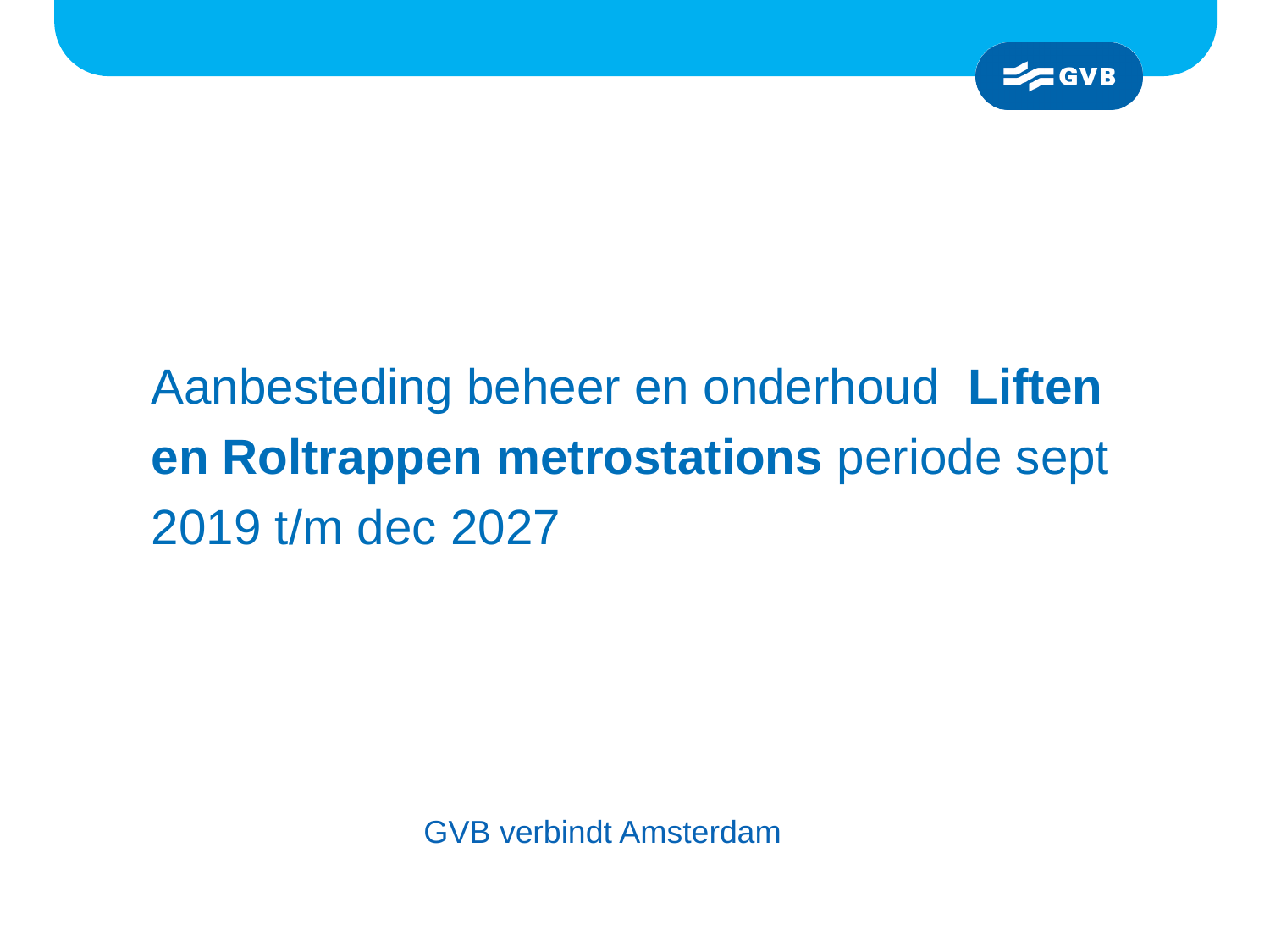

Aanbesteding beheer en onderhoud  Liften en Roltrappen metrostations periode sept 2019 t/m dec 2027
GVB verbindt Amsterdam